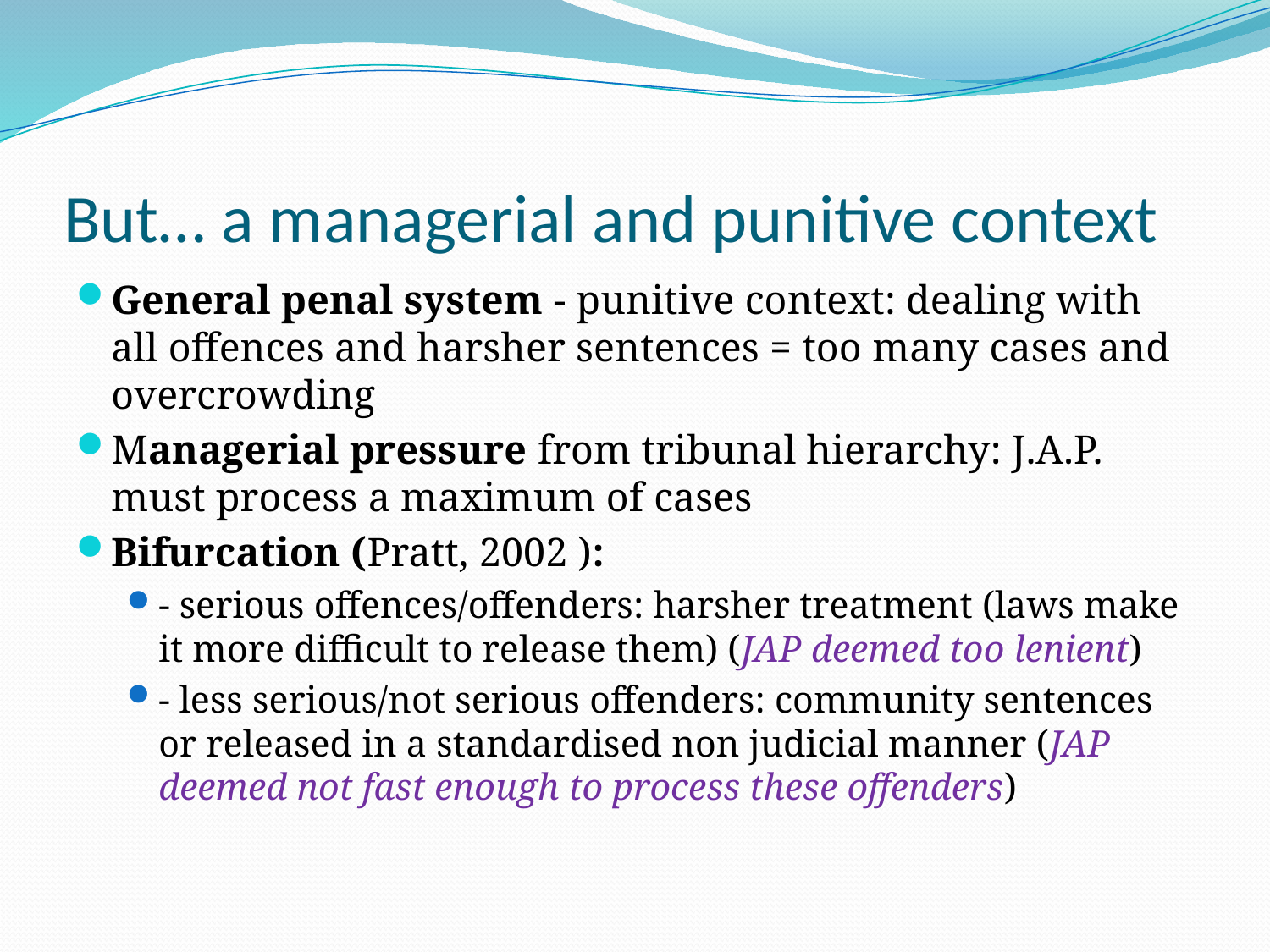

# But… a managerial and punitive context
General penal system - punitive context: dealing with all offences and harsher sentences = too many cases and overcrowding
Managerial pressure from tribunal hierarchy: J.A.P. must process a maximum of cases
Bifurcation (Pratt, 2002 ):
- serious offences/offenders: harsher treatment (laws make it more difficult to release them) (JAP deemed too lenient)
- less serious/not serious offenders: community sentences or released in a standardised non judicial manner (JAP deemed not fast enough to process these offenders)